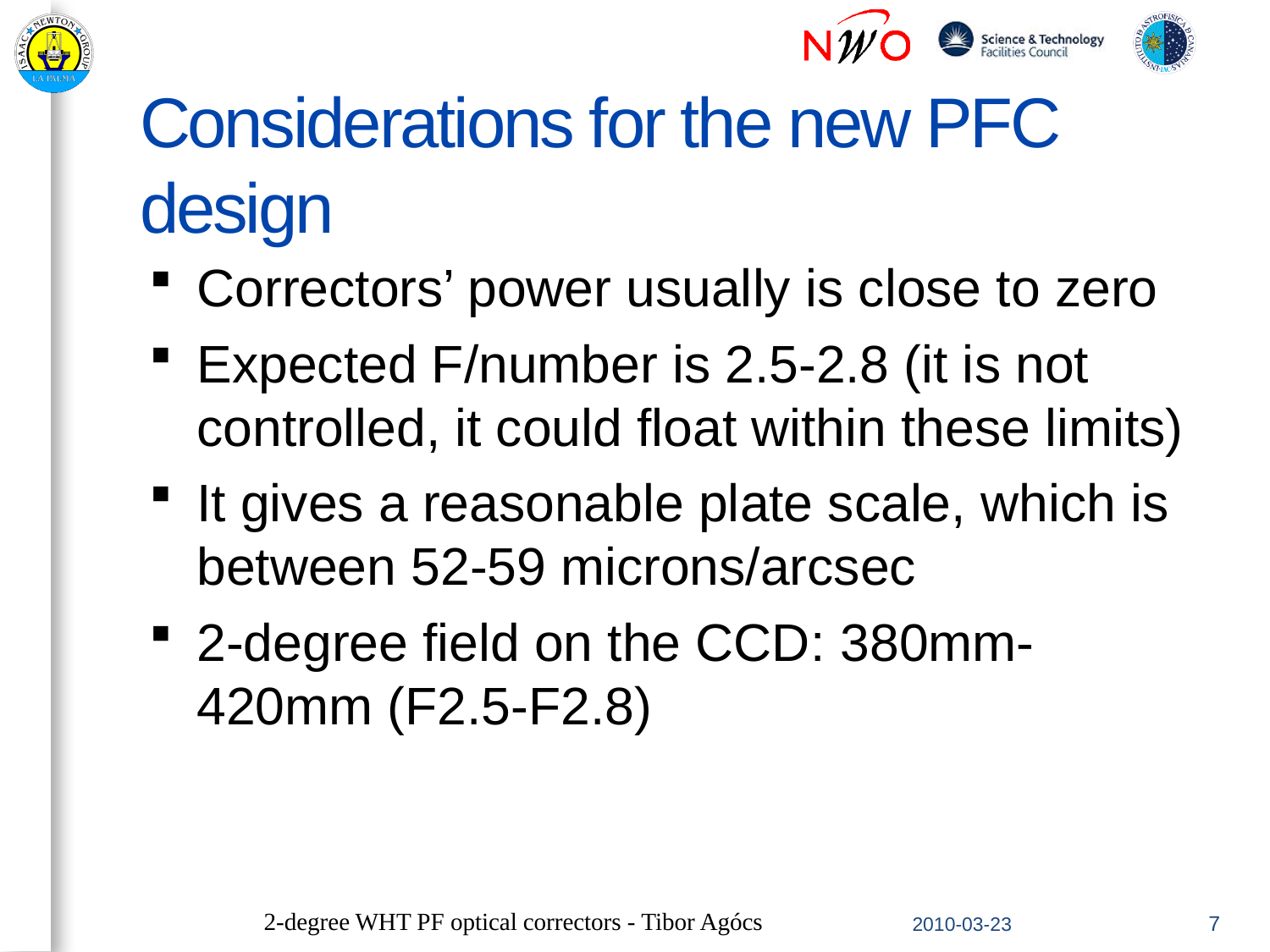

# Considerations for the new PFC design
Correctors’ power usually is close to zero
Expected F/number is 2.5-2.8 (it is not controlled, it could float within these limits)
It gives a reasonable plate scale, which is between 52-59 microns/arcsec
2-degree field on the CCD: 380mm-420mm (F2.5-F2.8)
2-degree WHT PF optical correctors - Tibor Agócs
2010-03-23
7